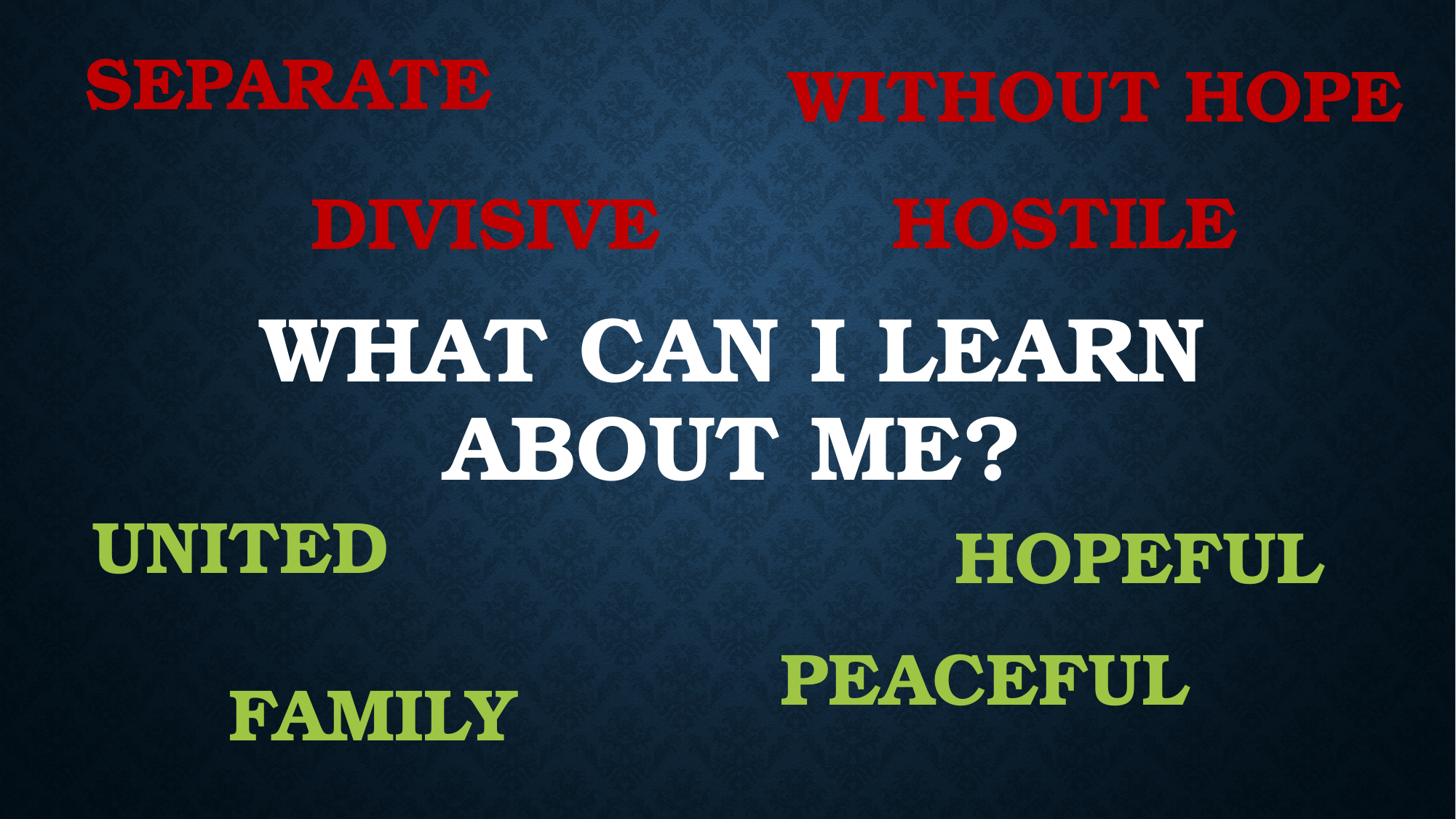

Separate
Without Hope
Hostile
Divisive
# What Can I learn about Me?
United
Hopeful
Peaceful
Family